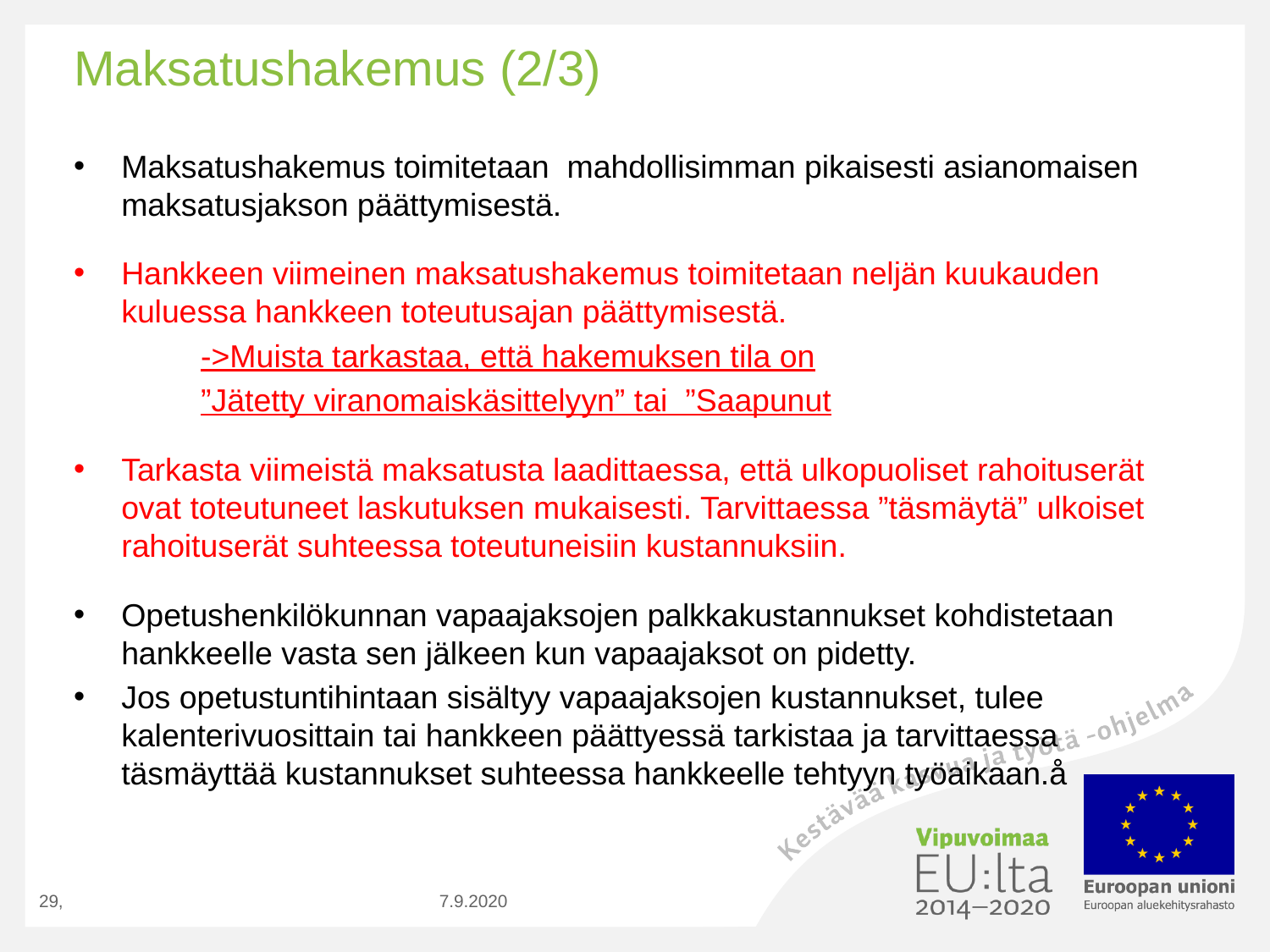

# Maksatushakemus (2/3)
Maksatushakemus toimitetaan  mahdollisimman pikaisesti asianomaisen maksatusjakson päättymisestä.

Hankkeen viimeinen maksatushakemus toimitetaan neljän kuukauden kuluessa hankkeen toteutusajan päättymisestä.
	->Muista tarkastaa, että hakemuksen tila on
	”Jätetty viranomaiskäsittelyyn” tai  ”Saapunut

Tarkasta viimeistä maksatusta laadittaessa, että ulkopuoliset rahoituserät ovat toteutuneet laskutuksen mukaisesti. Tarvittaessa ”täsmäytä” ulkoiset rahoituserät suhteessa toteutuneisiin kustannuksiin.

Opetushenkilökunnan vapaajaksojen palkkakustannukset kohdistetaan hankkeelle vasta sen jälkeen kun vapaajaksot on pidetty.
Jos opetustuntihintaan sisältyy vapaajaksojen kustannukset, tulee kalenterivuosittain tai hankkeen päättyessä tarkistaa ja tarvittaessa täsmäyttää kustannukset suhteessa hankkeelle tehtyyn työaikaan.å

29,
7.9.2020